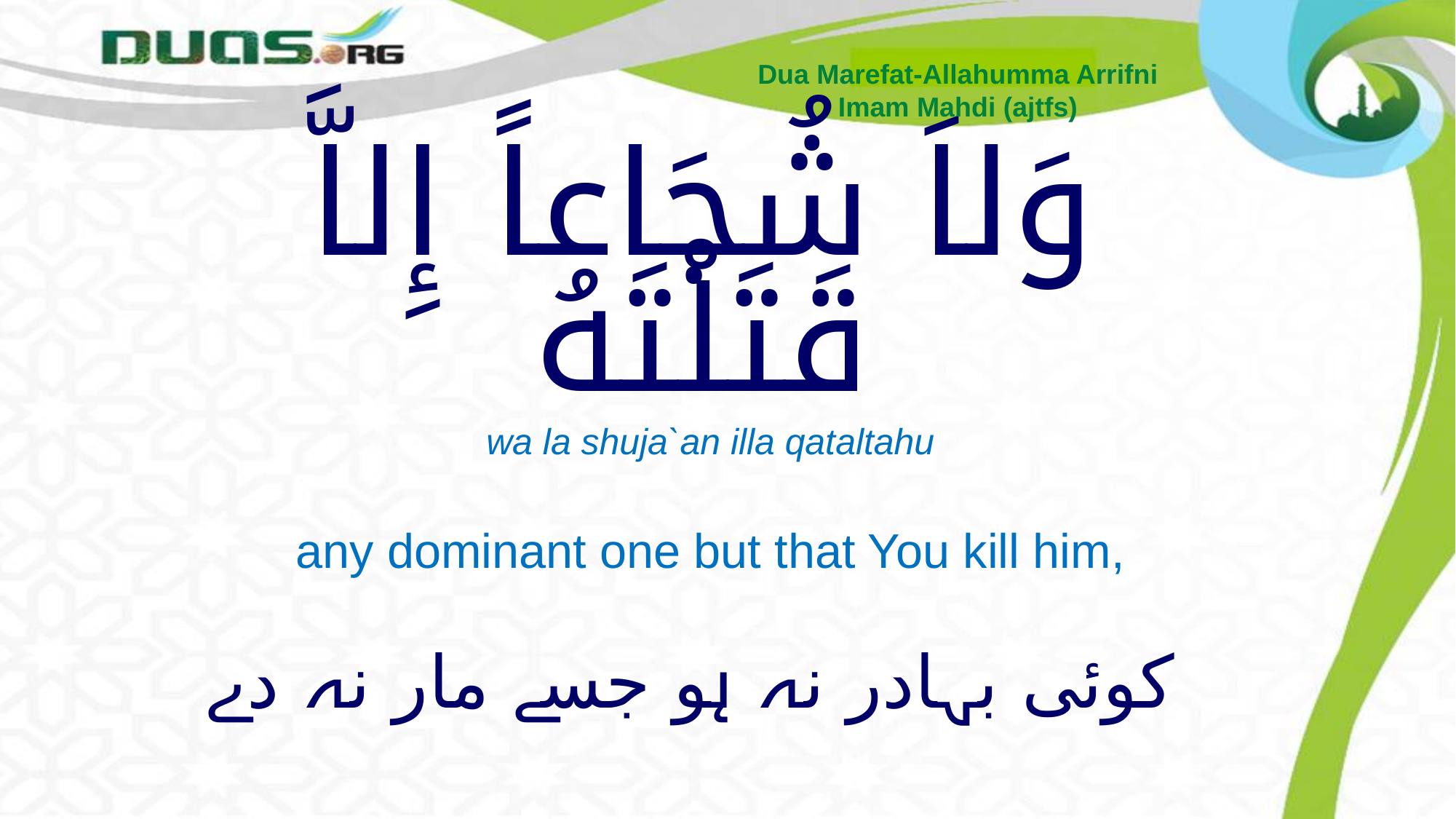

Dua Marefat-Allahumma Arrifni
Imam Mahdi (ajtfs)
# وَلاَ شُجَاعاً إِلاَّ قَتَلْتَهُ

wa la shuja`an illa qataltahu

any dominant one but that You kill him,
کوئی بہادر نہ ہو جسے مار نہ دے